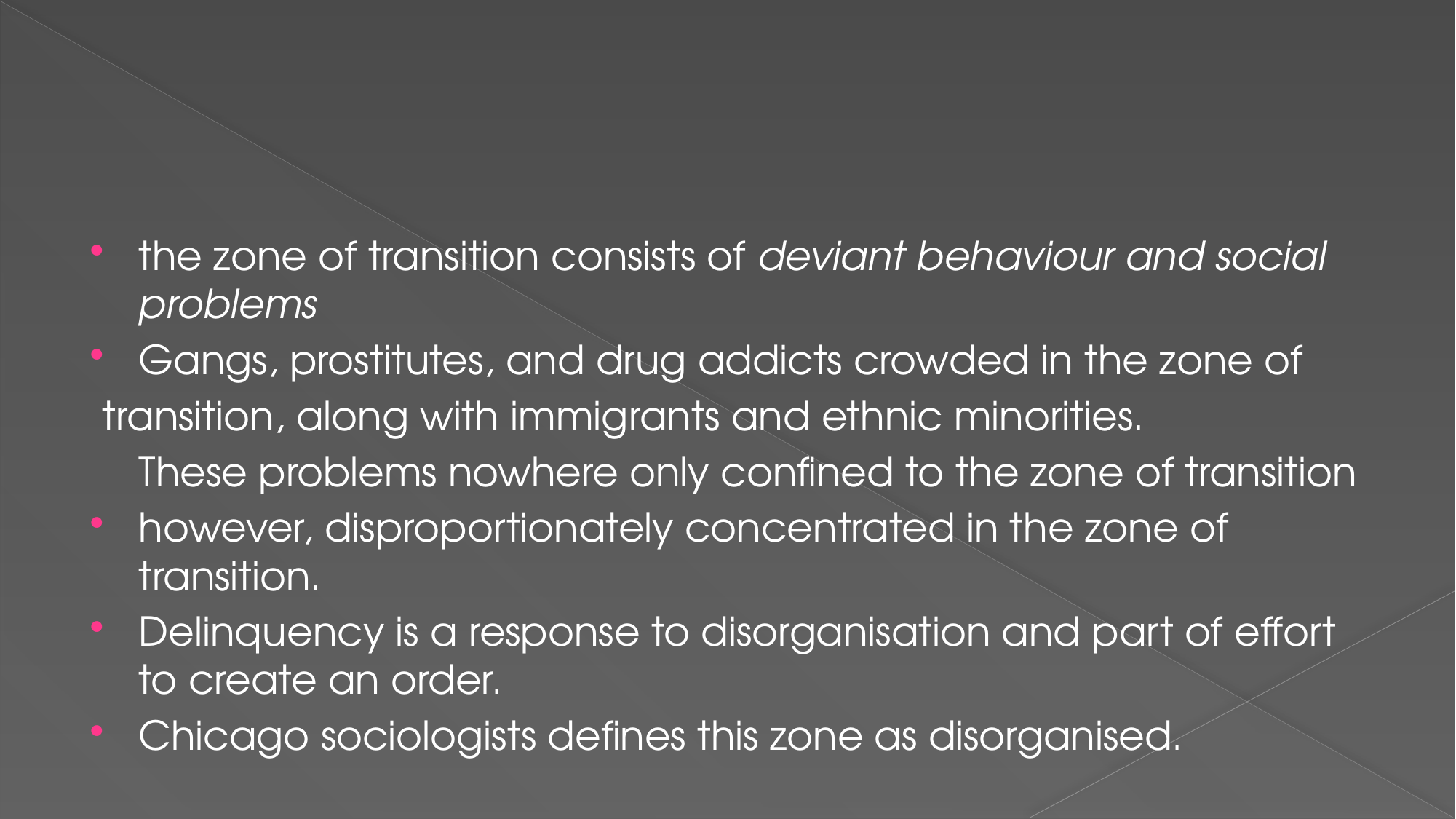

#
the zone of transition consists of deviant behaviour and social problems
Gangs, prostitutes, and drug addicts crowded in the zone of
 transition, along with immigrants and ethnic minorities.
	These problems nowhere only confined to the zone of transition
however, disproportionately concentrated in the zone of transition.
Delinquency is a response to disorganisation and part of effort to create an order.
Chicago sociologists defines this zone as disorganised.